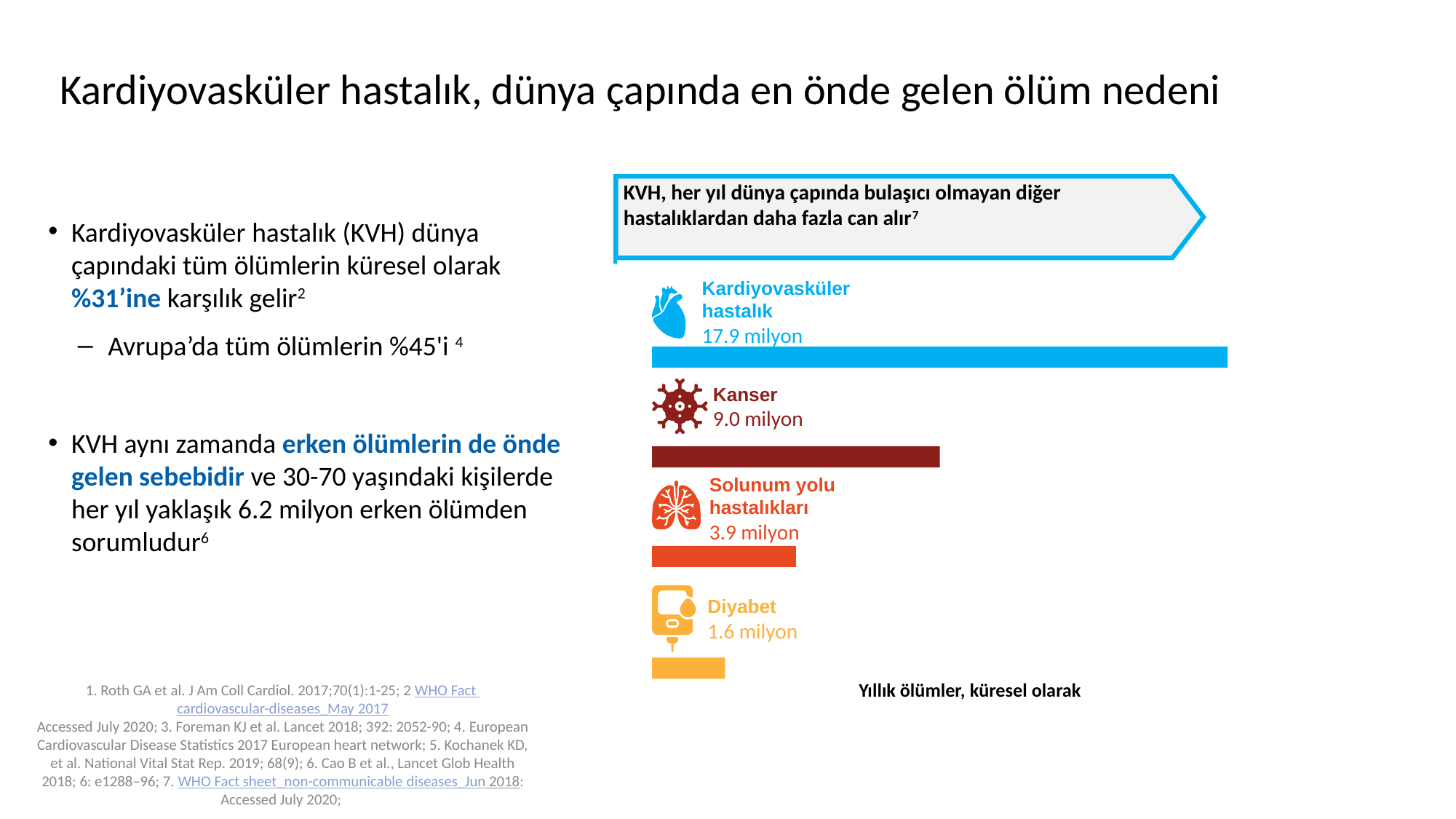

Kardiyovasküler hastalık, dünya çapında en önde gelen ölüm nedeni
KVH, her yıl dünya çapında bulaşıcı olmayan diğer hastalıklardan daha fazla can alır7

KVH, her yıl dünya çapında bulaşıcı olmayan diğer hastalıklardan daha fazla can alır7

Kardiyovasküler hastalık (KVH) dünya çapındaki tüm ölümlerin küresel olarak %31’ine karşılık gelir2
Avrupa’da tüm ölümlerin %45'i 4

KVH aynı zamanda erken ölümlerin de önde gelen sebebidir ve 30-70 yaşındaki kişilerde her yıl yaklaşık 6.2 milyon erken ölümden sorumludur6

Kardiyovasküler hastalık
17.9 milyon

Kardiyovasküler hastalık
17.9 milyon

Kanser
9.0 milyon

Kanser
9.0 milyon

Solunum yolu hastalıkları
3.9 milyon

Solunum yolu hastalıkları
3.9 milyon

Diyabet
1.6 milyon

Diyabet
1.6 milyon

Yıllık ölümler, küresel olarak
Yıllık ölümler, küresel olarak
1. Roth GA et al. J Am Coll Cardiol. 2017;70(1):1-25; 2 WHO Fact cardiovascular-diseases_May 2017
Accessed July 2020; 3. Foreman KJ et al. Lancet 2018; 392: 2052-90; 4. European Cardiovascular Disease Statistics 2017 European heart network; 5. Kochanek KD, et al. National Vital Stat Rep. 2019; 68(9); 6. Cao B et al., Lancet Glob Health 2018; 6: e1288–96; 7. WHO Fact sheet_non-communicable diseases_Jun 2018: Accessed July 2020;
4